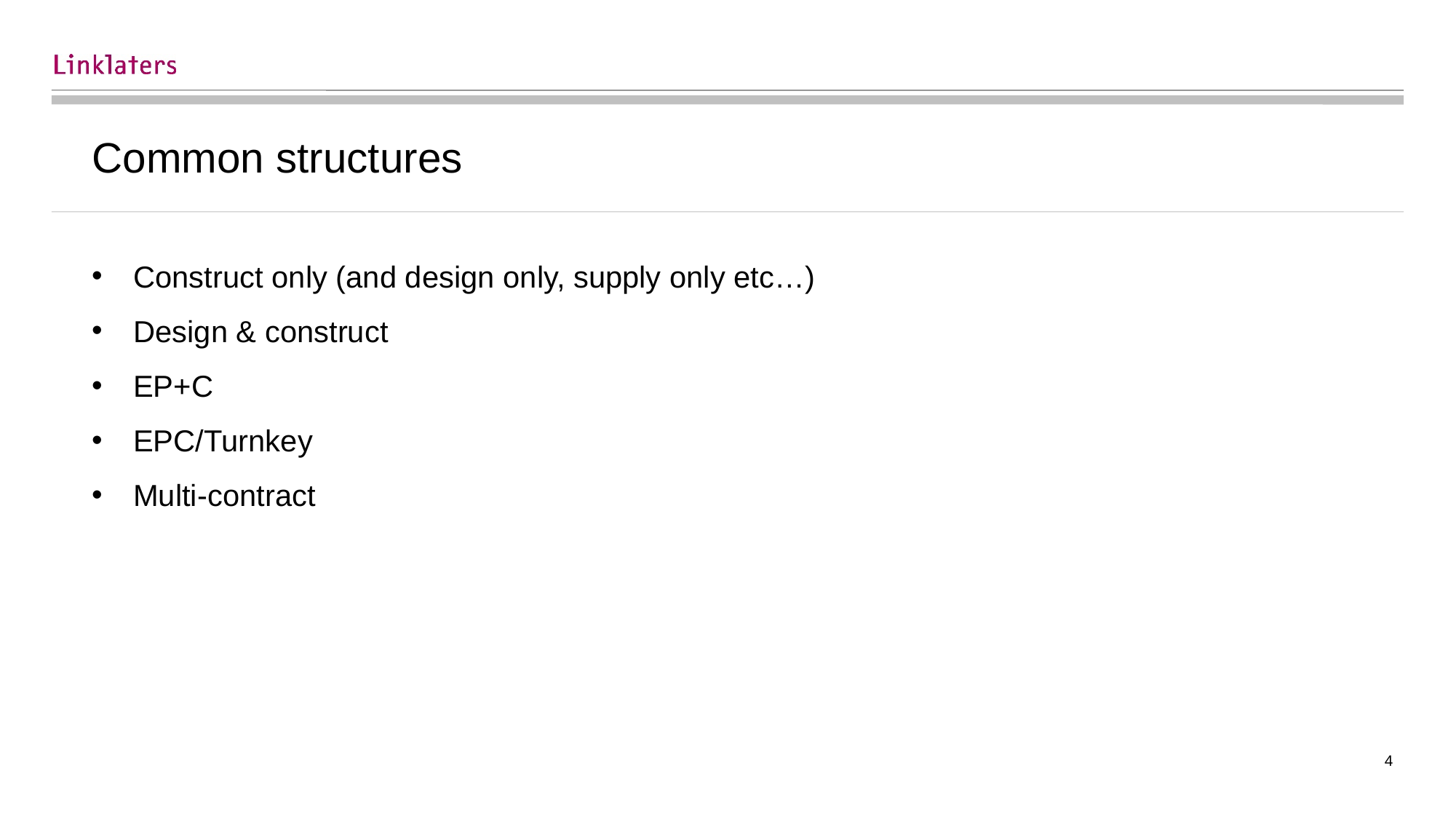

# Common structures
Construct only (and design only, supply only etc…)
Design & construct
EP+C
EPC/Turnkey
Multi-contract